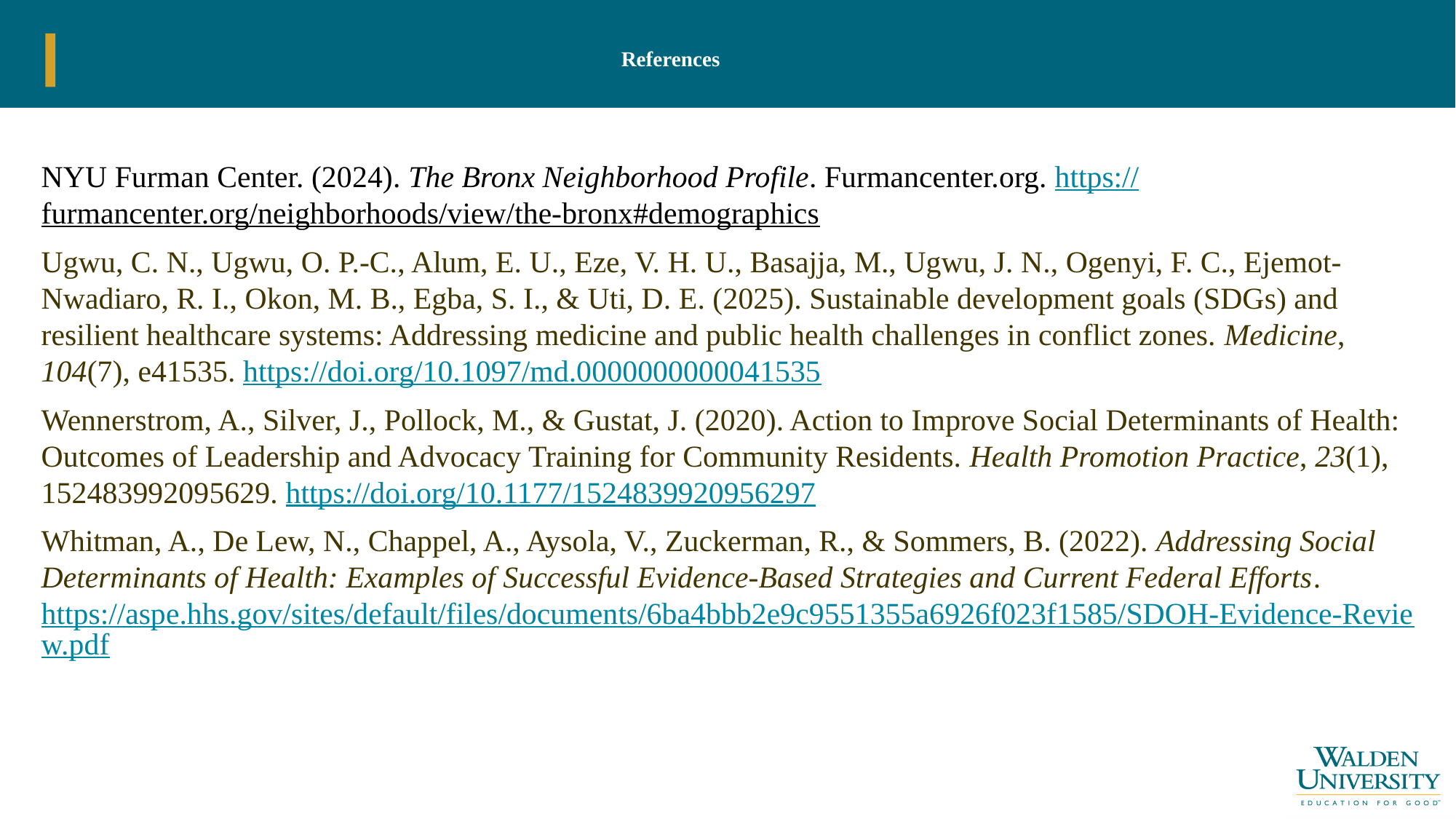

# References
NYU Furman Center. (2024). The Bronx Neighborhood Profile. Furmancenter.org. https://furmancenter.org/neighborhoods/view/the-bronx#demographics
Ugwu, C. N., Ugwu, O. P.-C., Alum, E. U., Eze, V. H. U., Basajja, M., Ugwu, J. N., Ogenyi, F. C., Ejemot-Nwadiaro, R. I., Okon, M. B., Egba, S. I., & Uti, D. E. (2025). Sustainable development goals (SDGs) and resilient healthcare systems: Addressing medicine and public health challenges in conflict zones. Medicine, 104(7), e41535. https://doi.org/10.1097/md.0000000000041535
Wennerstrom, A., Silver, J., Pollock, M., & Gustat, J. (2020). Action to Improve Social Determinants of Health: Outcomes of Leadership and Advocacy Training for Community Residents. Health Promotion Practice, 23(1), 152483992095629. https://doi.org/10.1177/1524839920956297
Whitman, A., De Lew, N., Chappel, A., Aysola, V., Zuckerman, R., & Sommers, B. (2022). Addressing Social Determinants of Health: Examples of Successful Evidence-Based Strategies and Current Federal Efforts. https://aspe.hhs.gov/sites/default/files/documents/6ba4bbb2e9c9551355a6926f023f1585/SDOH-Evidence-Review.pdf